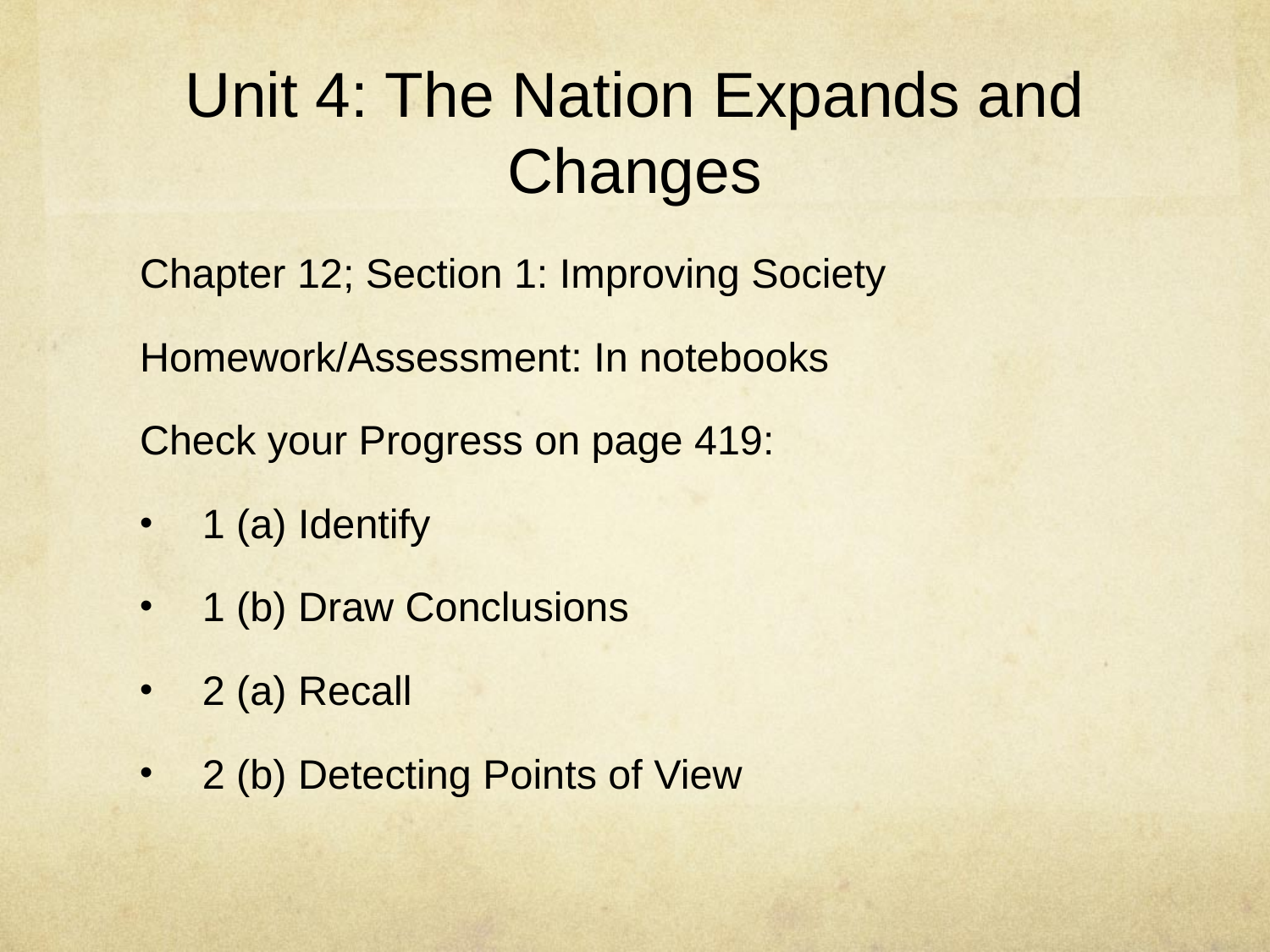

# Unit 4: The Nation Expands and Changes
Chapter 12; Section 1: Improving Society
Homework/Assessment: In notebooks
Check your Progress on page 419:
1 (a) Identify
1 (b) Draw Conclusions
2 (a) Recall
2 (b) Detecting Points of View